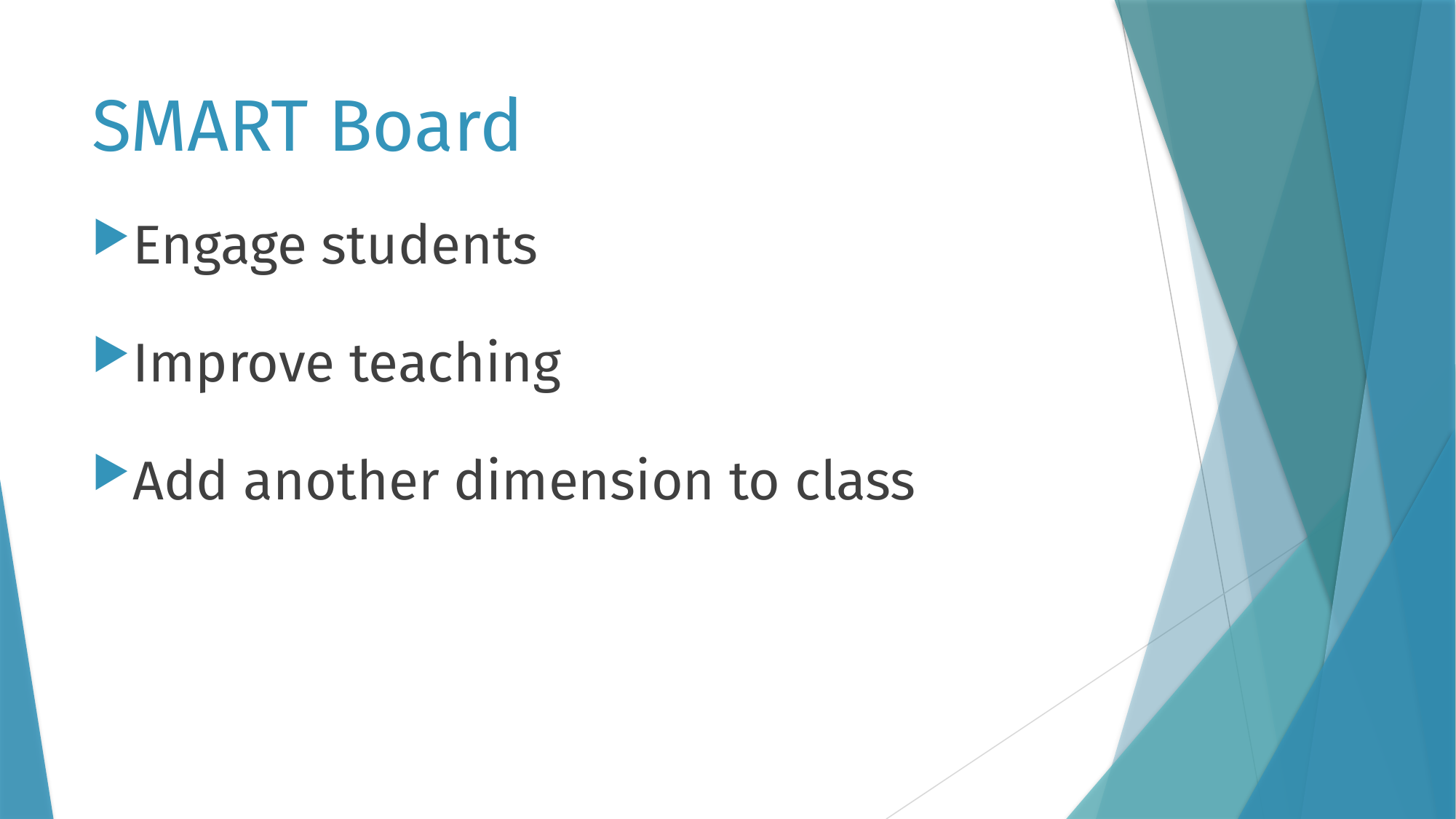

# SMART Board

Engage students

Improve teaching

Add another dimension to class